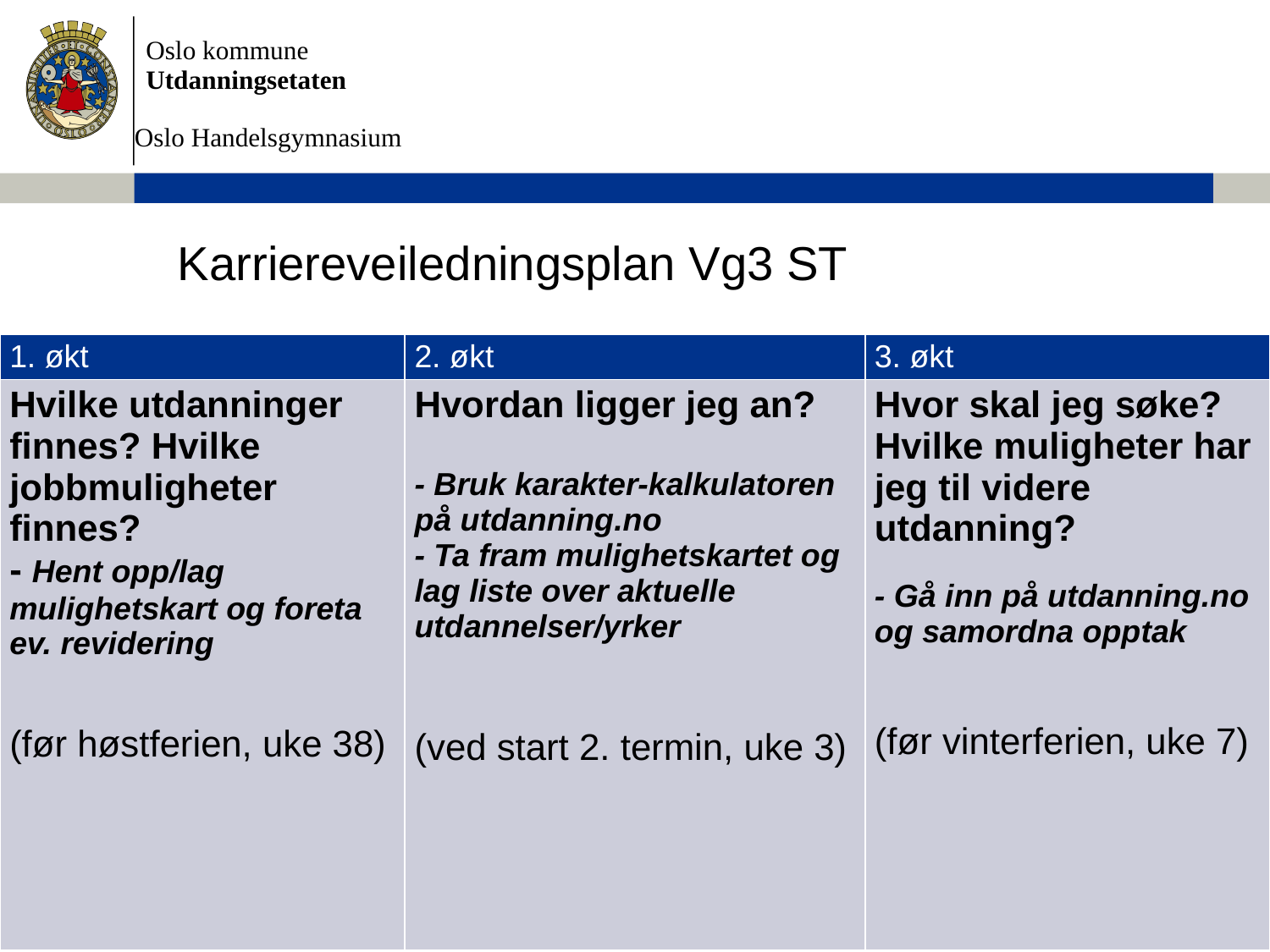

# Karriereveiledningsplan Vg3 ST
| 1. økt | 2. økt | 3. økt |
| --- | --- | --- |
| Hvilke utdanninger finnes? Hvilke jobbmuligheter finnes? - Hent opp/lag mulighetskart og foreta ev. revidering (før høstferien, uke 38) | Hvordan ligger jeg an? - Bruk karakter-kalkulatoren på utdanning.no - Ta fram mulighetskartet og lag liste over aktuelle utdannelser/yrker (ved start 2. termin, uke 3) | Hvor skal jeg søke? Hvilke muligheter har jeg til videre utdanning? - Gå inn på utdanning.no og samordna opptak (før vinterferien, uke 7) |